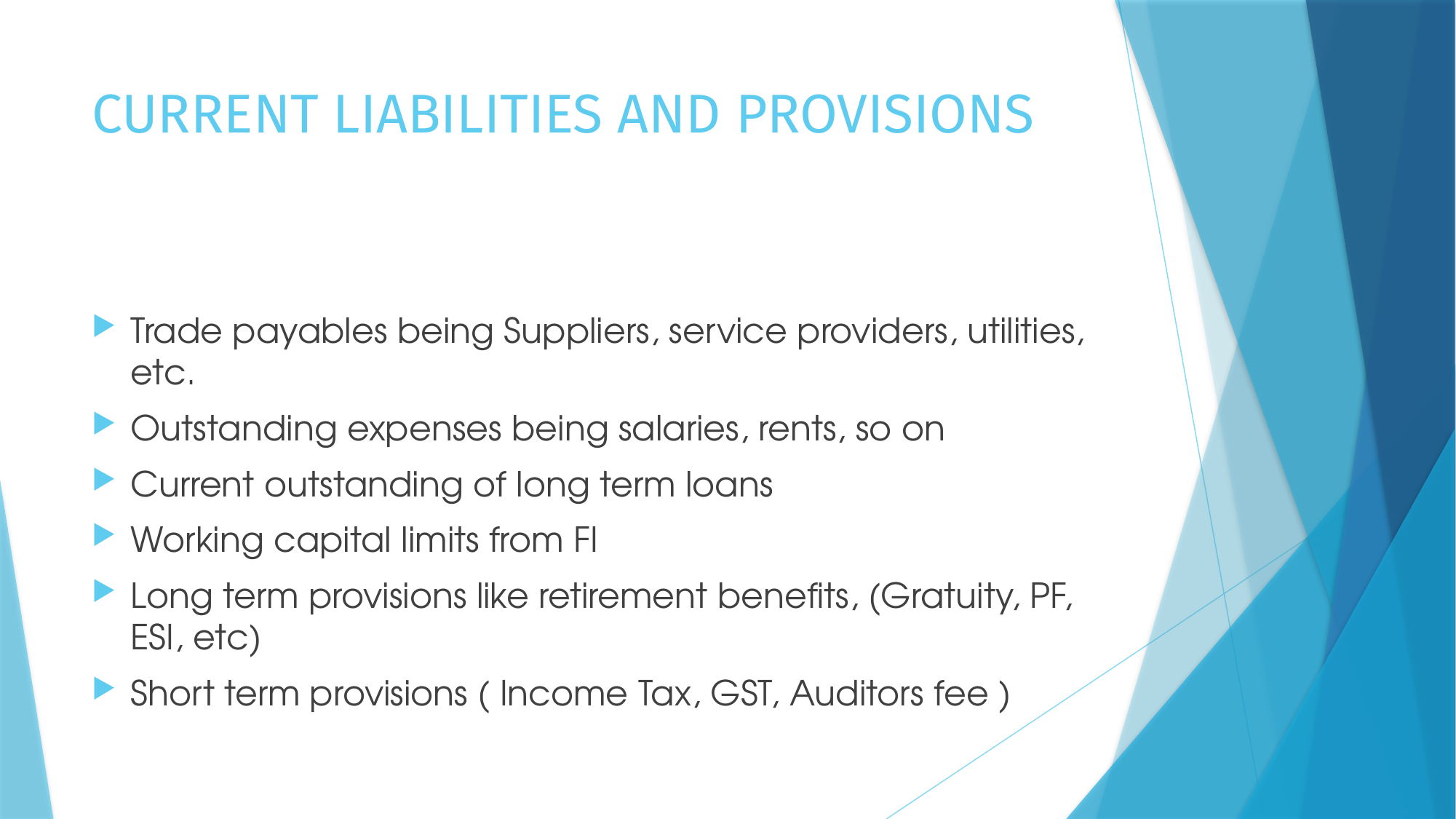

# CURRENT LIABILITIES AND PROVISIONS

Trade payables being Suppliers, service providers, utilities, etc.
Outstanding expenses being salaries, rents, so on
Current outstanding of long term loans
Working capital limits from FI
Long term provisions like retirement benefits, (Gratuity, PF, ESI, etc)
Short term provisions ( Income Tax, GST, Auditors fee )